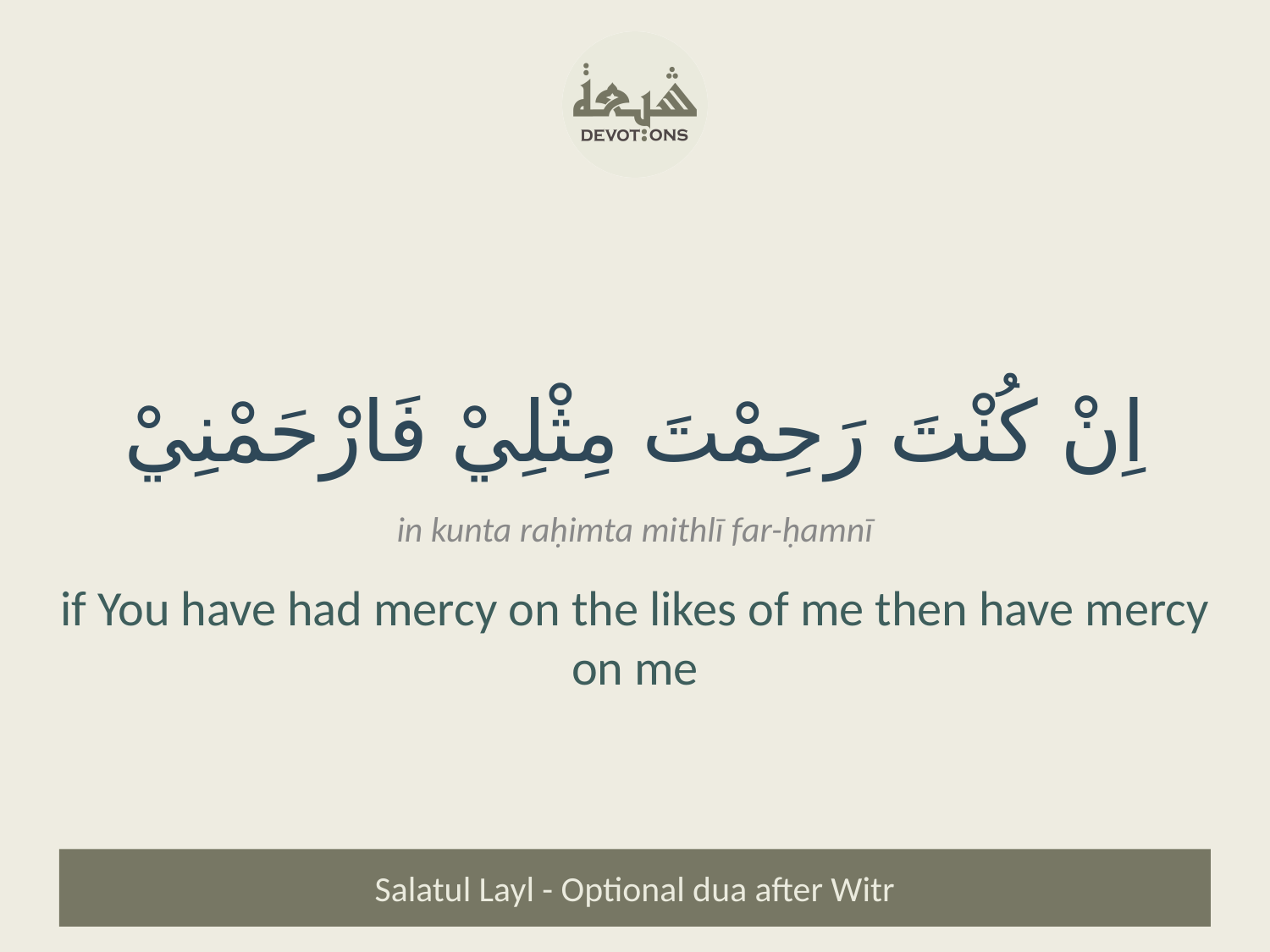

اِنْ كُنْتَ رَحِمْتَ مِثْلِيْ فَارْحَمْنِيْ
in kunta raḥimta mithlī far-ḥamnī
if You have had mercy on the likes of me then have mercy on me
Salatul Layl - Optional dua after Witr